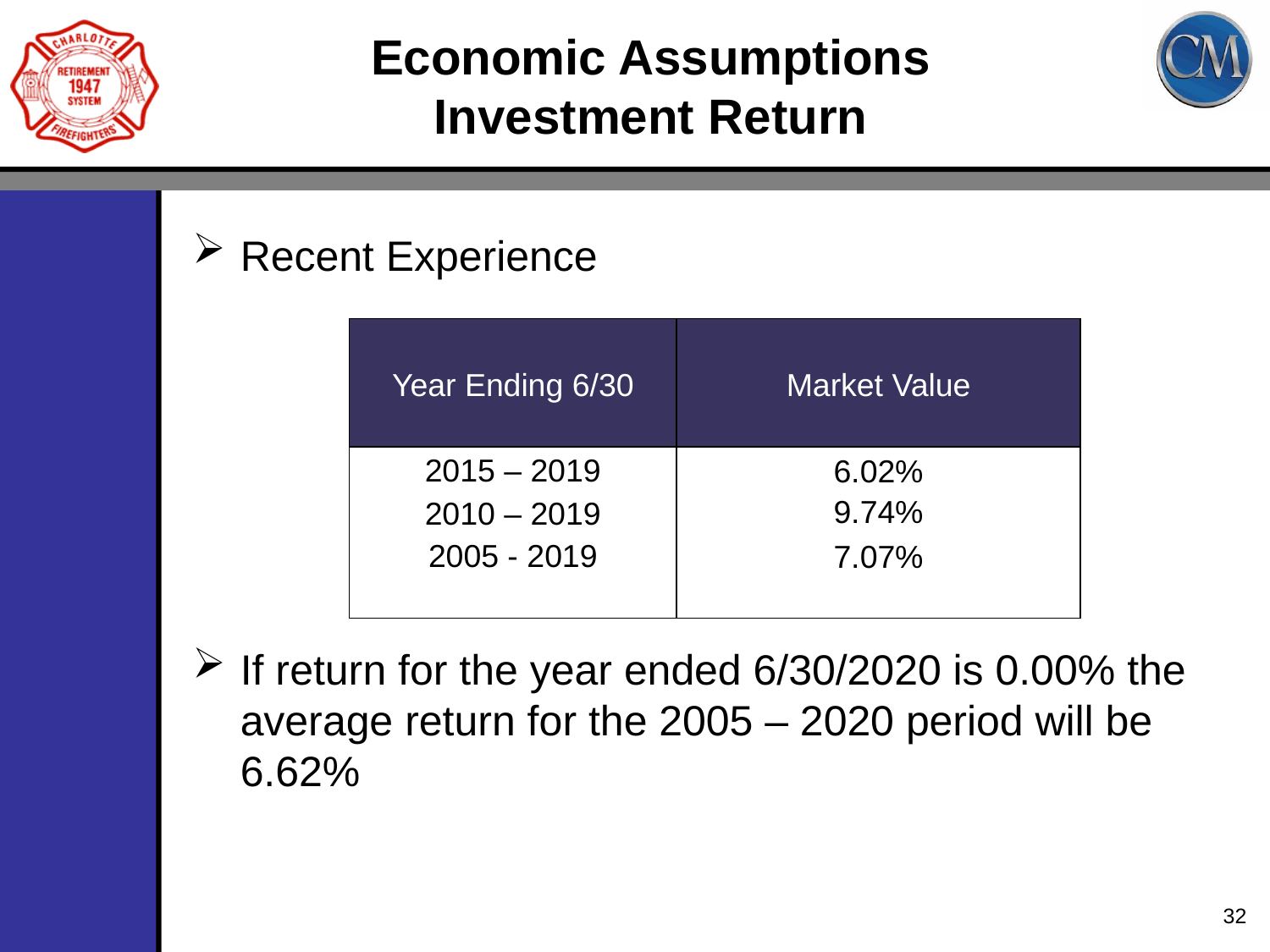

# Economic Assumptions Investment Return
Recent Experience

If return for the year ended 6/30/2020 is 0.00% the average return for the 2005 – 2020 period will be 6.62%
| Year Ending 6/30 | Market Value |
| --- | --- |
| 2015 – 2019 | 6.02% |
| 2010 – 2019 | 9.74% |
| 2005 - 2019 | 7.07% |
|  |  |
32